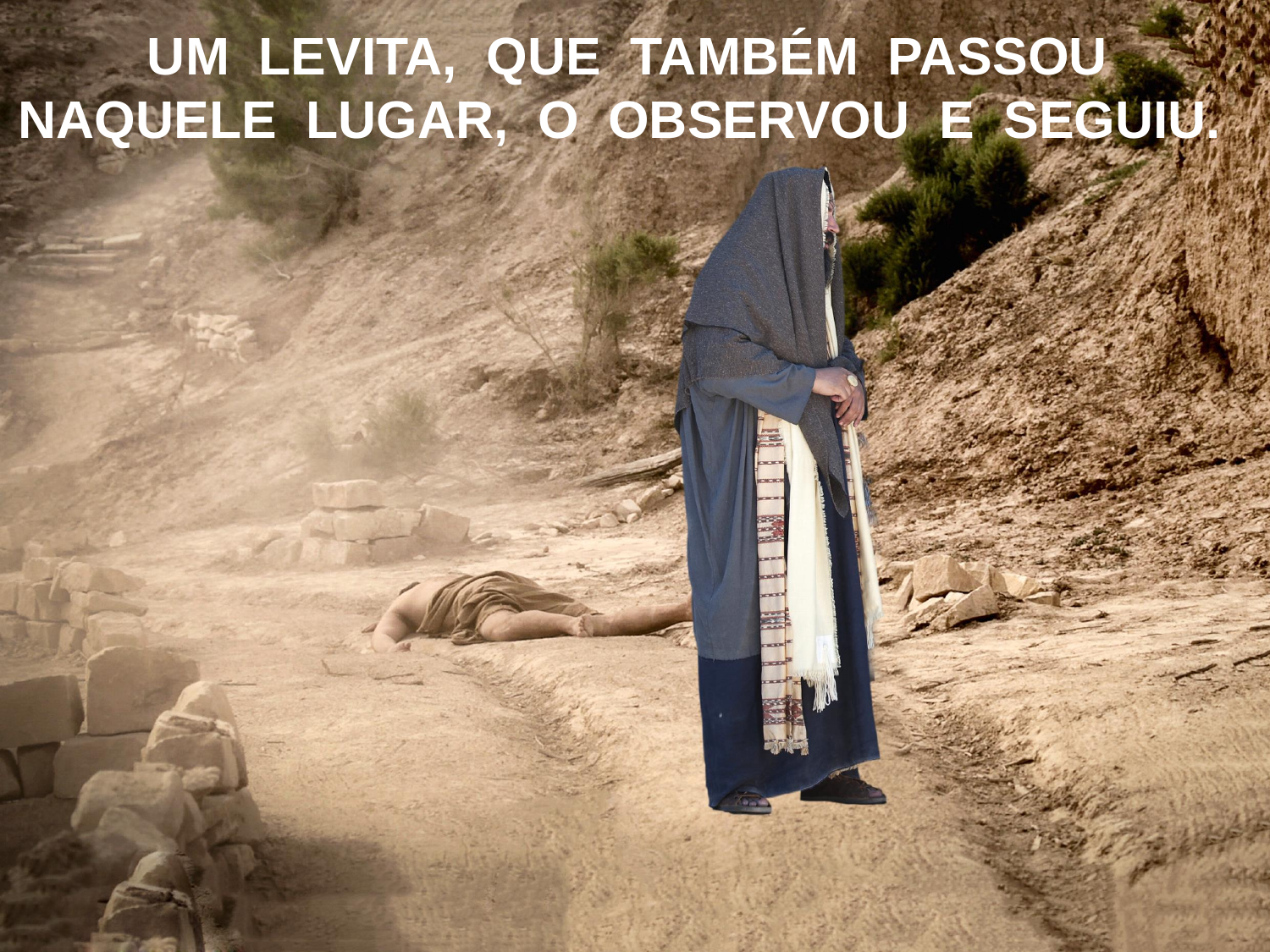

UM  LEVITA,  QUE  TAMBÉM  PASSOU  NAQUELE  LUGAR,  O  OBSERVOU  E  SEGUIU.